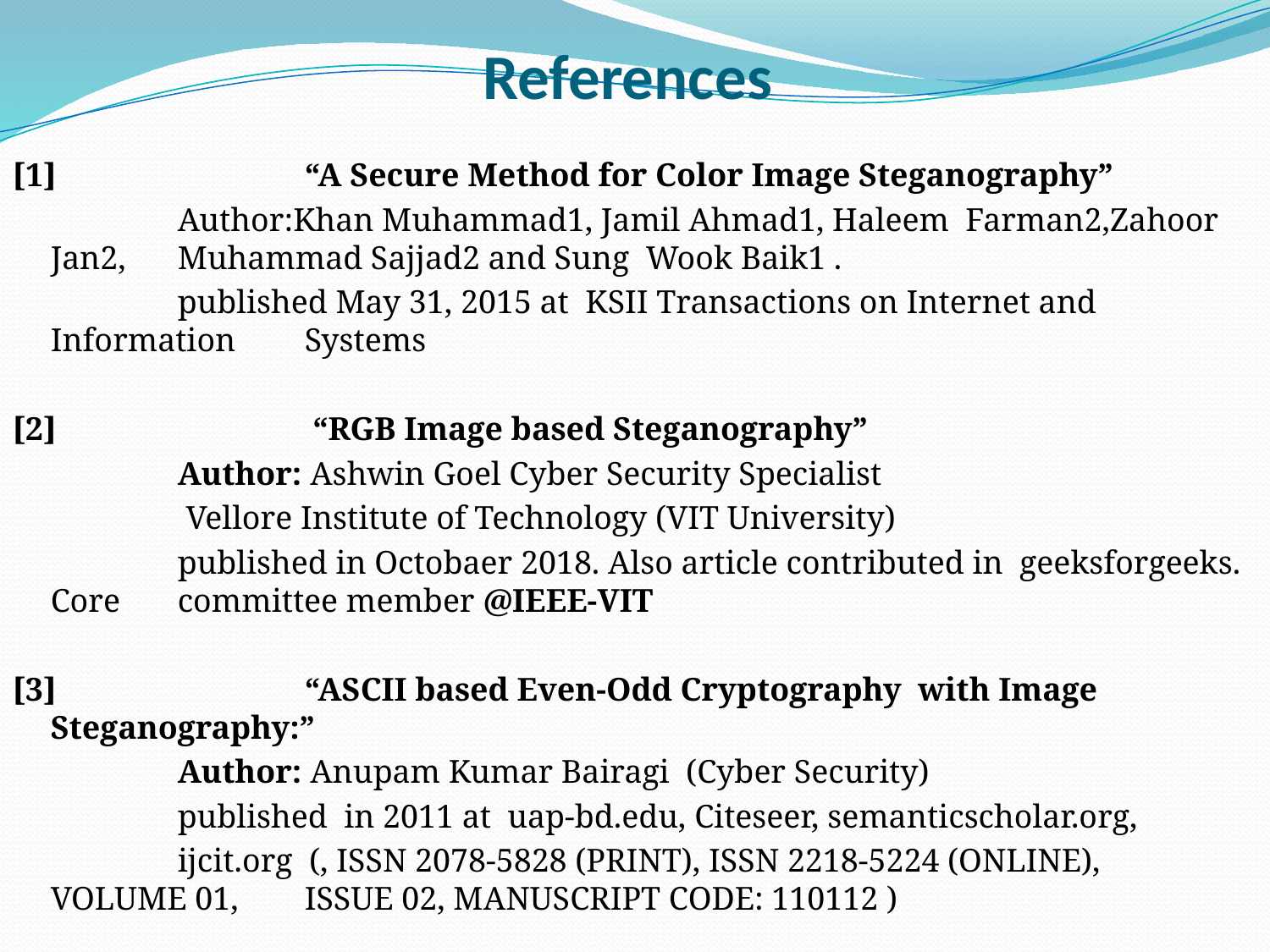

# References
[1]		“A Secure Method for Color Image Steganography”
		Author:Khan Muhammad1, Jamil Ahmad1, Haleem  Farman2,Zahoor Jan2,  	Muhammad Sajjad2 and Sung  Wook Baik1 .
		published May 31, 2015 at  KSII Transactions on Internet and Information 	Systems

[2]		 “RGB Image based Steganography”
		Author: Ashwin Goel Cyber Security Specialist
		 Vellore Institute of Technology (VIT University)
		published in Octobaer 2018. Also article contributed in  geeksforgeeks. Core 	committee member @IEEE-VIT

[3]		“ASCII based Even-Odd Cryptography  with Image Steganography:”
		Author: Anupam Kumar Bairagi  (Cyber Security)
		published  in 2011 at  uap-bd.edu, Citeseer, semanticscholar.org,
		ijcit.org  (, ISSN 2078-5828 (PRINT), ISSN 2218-5224 (ONLINE), 	VOLUME 01, 	ISSUE 02, MANUSCRIPT CODE: 110112 )